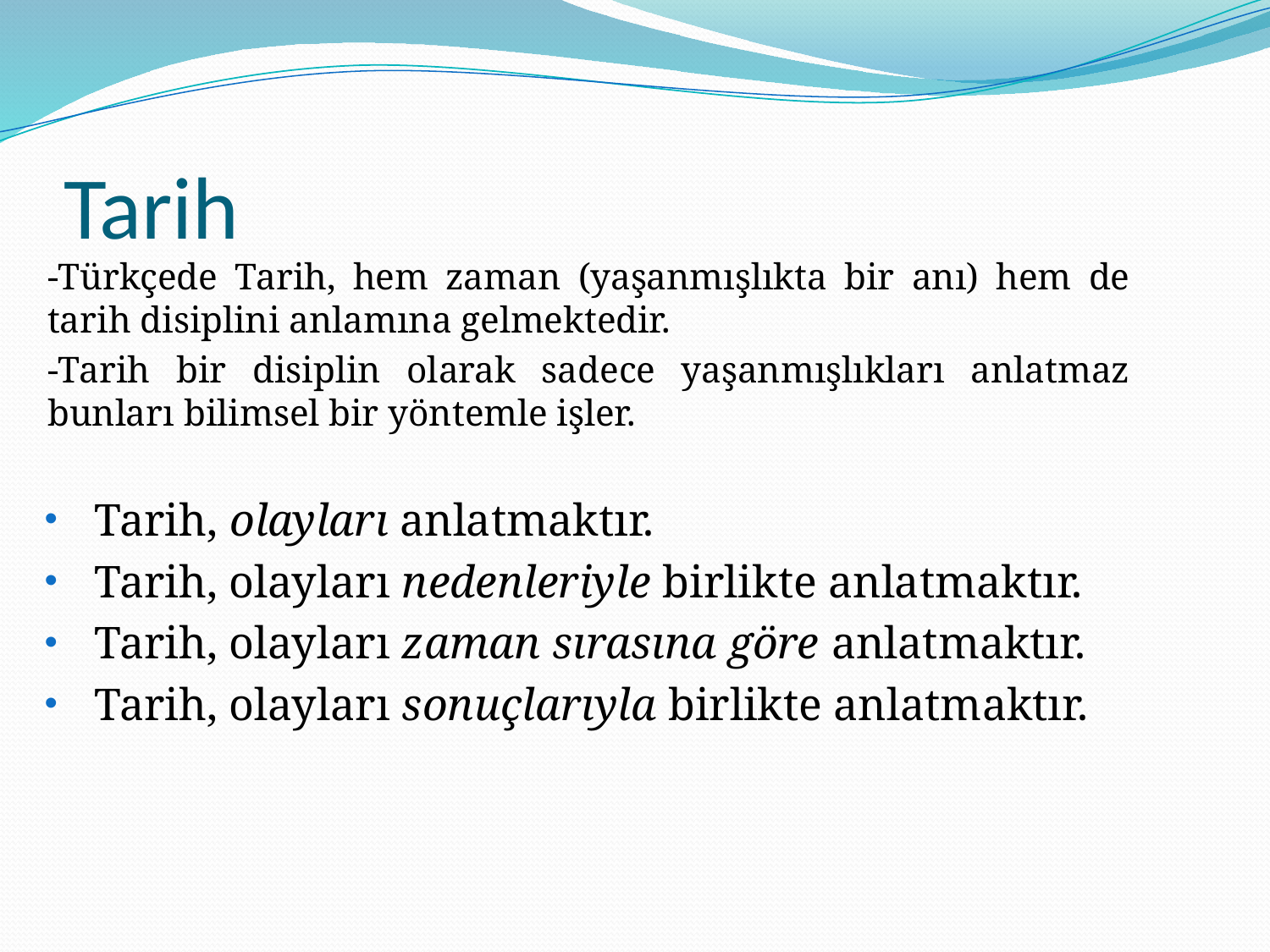

# Tarih
	-Türkçede Tarih, hem zaman (yaşanmışlıkta bir anı) hem de tarih disiplini anlamına gelmektedir.
	-Tarih bir disiplin olarak sadece yaşanmışlıkları anlatmaz bunları bilimsel bir yöntemle işler.

Tarih, olayları anlatmaktır.
Tarih, olayları nedenleriyle birlikte anlatmaktır.
Tarih, olayları zaman sırasına göre anlatmaktır.
Tarih, olayları sonuçlarıyla birlikte anlatmaktır.